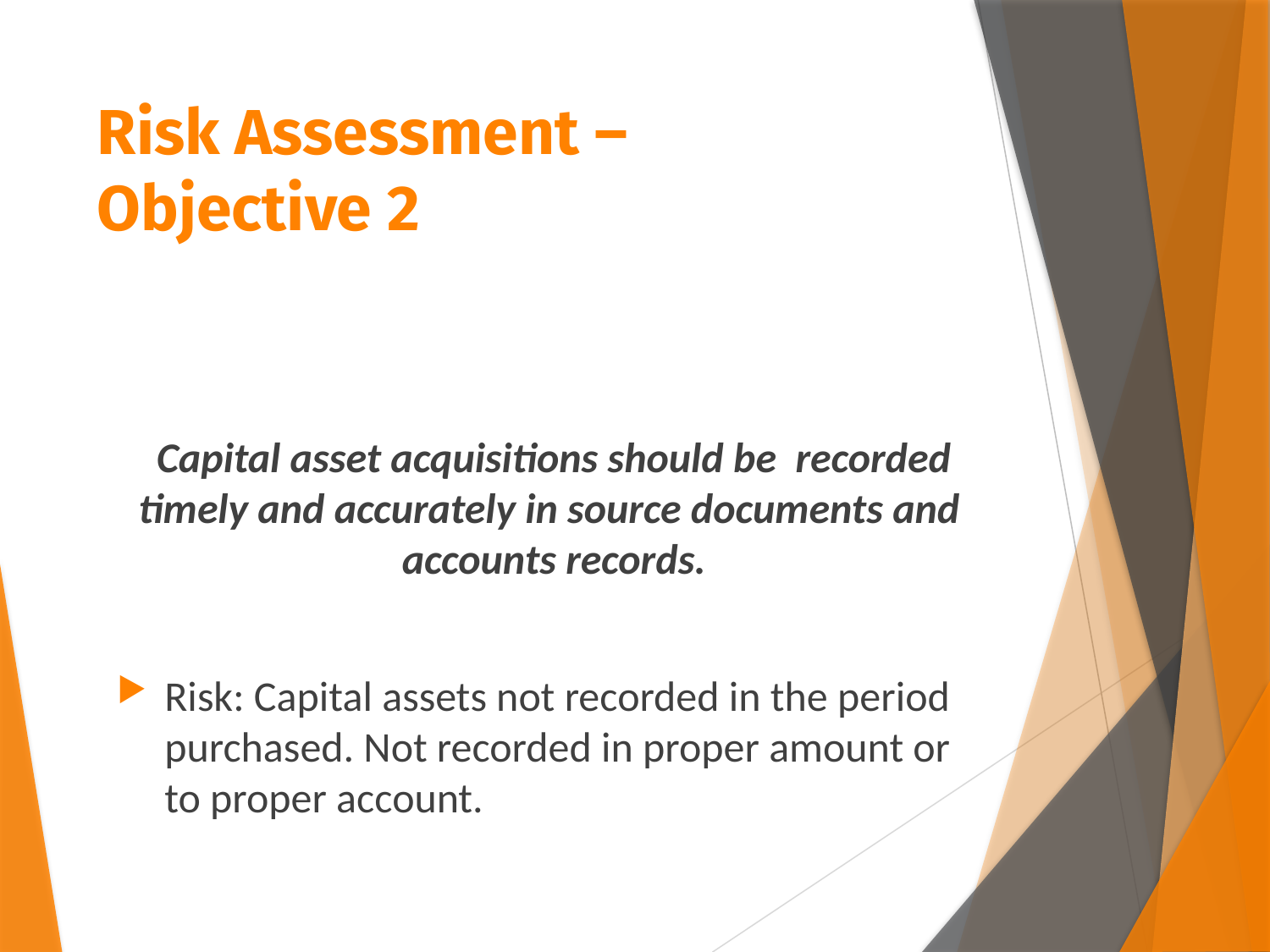

# Risk Assessment – Objective 2

Capital asset acquisitions should be  recorded timely and accurately in source documents and  accounts records.

Risk: Capital assets not recorded in the period purchased. Not recorded in proper amount or to proper account.